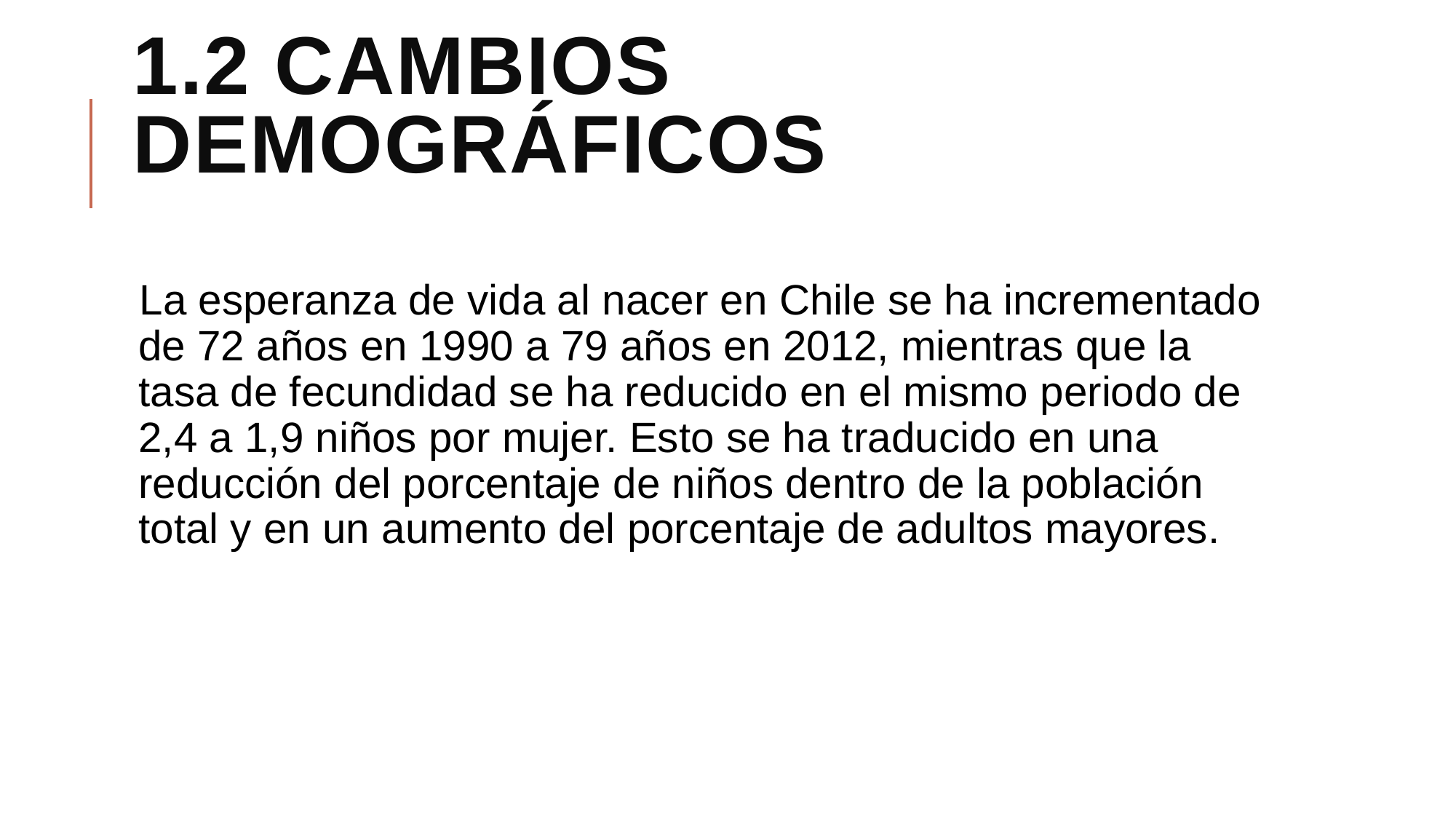

# 1.2 Cambios demográficos
La esperanza de vida al nacer en Chile se ha incrementado de 72 años en 1990 a 79 años en 2012, mientras que la tasa de fecundidad se ha reducido en el mismo periodo de 2,4 a 1,9 niños por mujer. Esto se ha traducido en una reducción del porcentaje de niños dentro de la población total y en un aumento del porcentaje de adultos mayores.